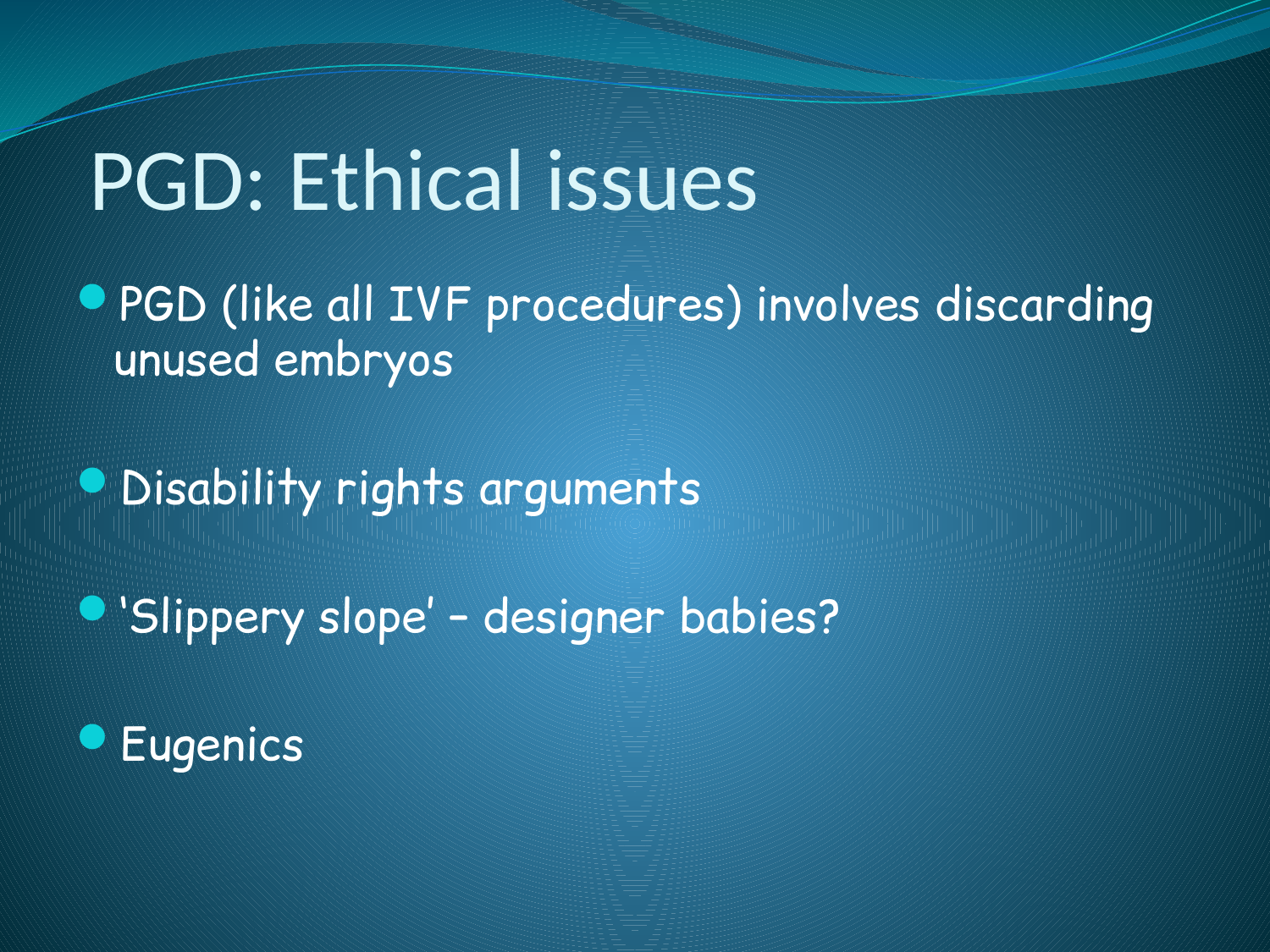

# PGD: Ethical issues
PGD (like all IVF procedures) involves discarding unused embryos

Disability rights arguments

‘Slippery slope’ – designer babies?

Eugenics